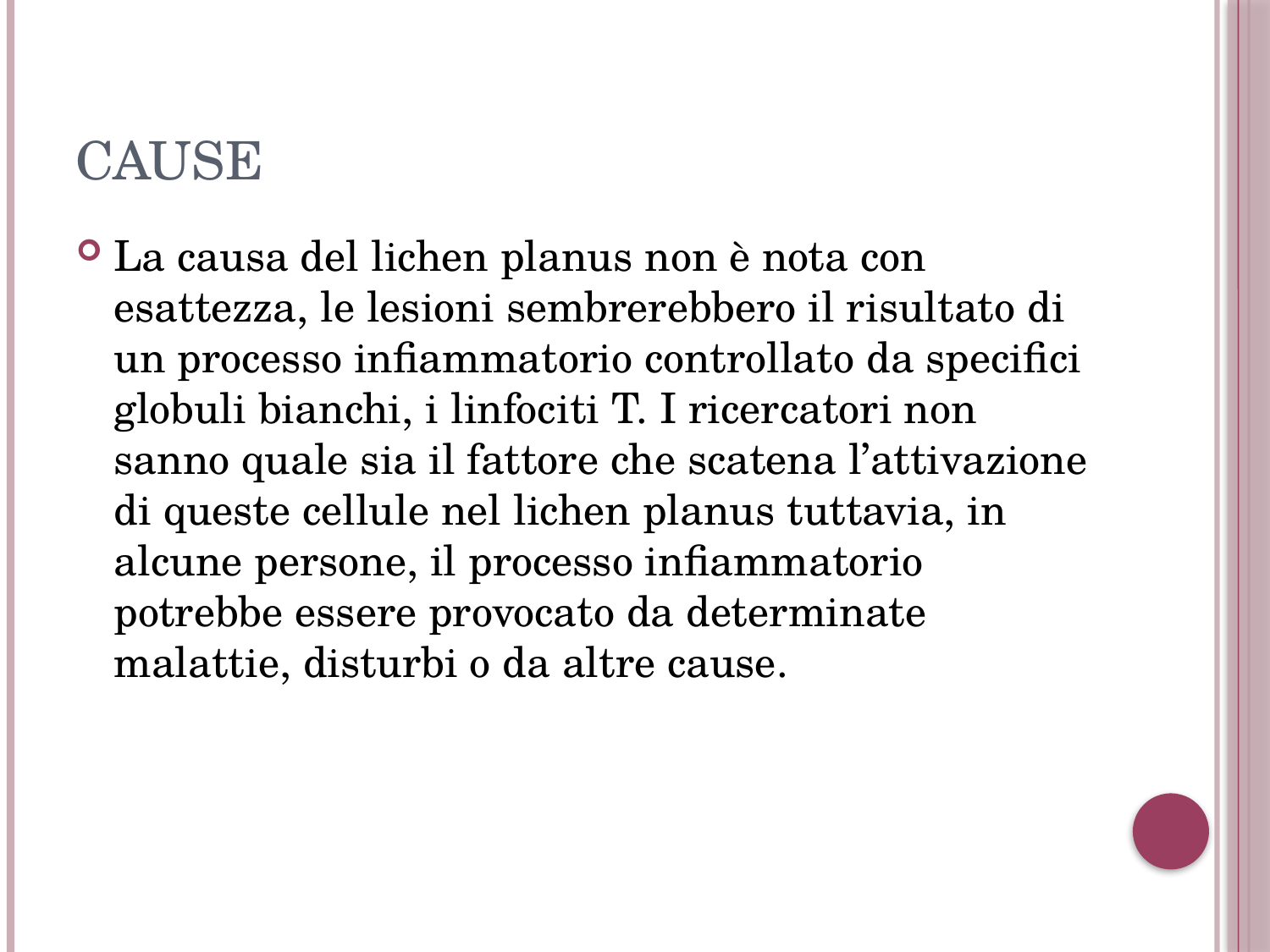

# cause
La causa del lichen planus non è nota con esattezza, le lesioni sembrerebbero il risultato di un processo infiammatorio controllato da specifici globuli bianchi, i linfociti T. I ricercatori non sanno quale sia il fattore che scatena l’attivazione di queste cellule nel lichen planus tuttavia, in alcune persone, il processo infiammatorio potrebbe essere provocato da determinate malattie, disturbi o da altre cause.